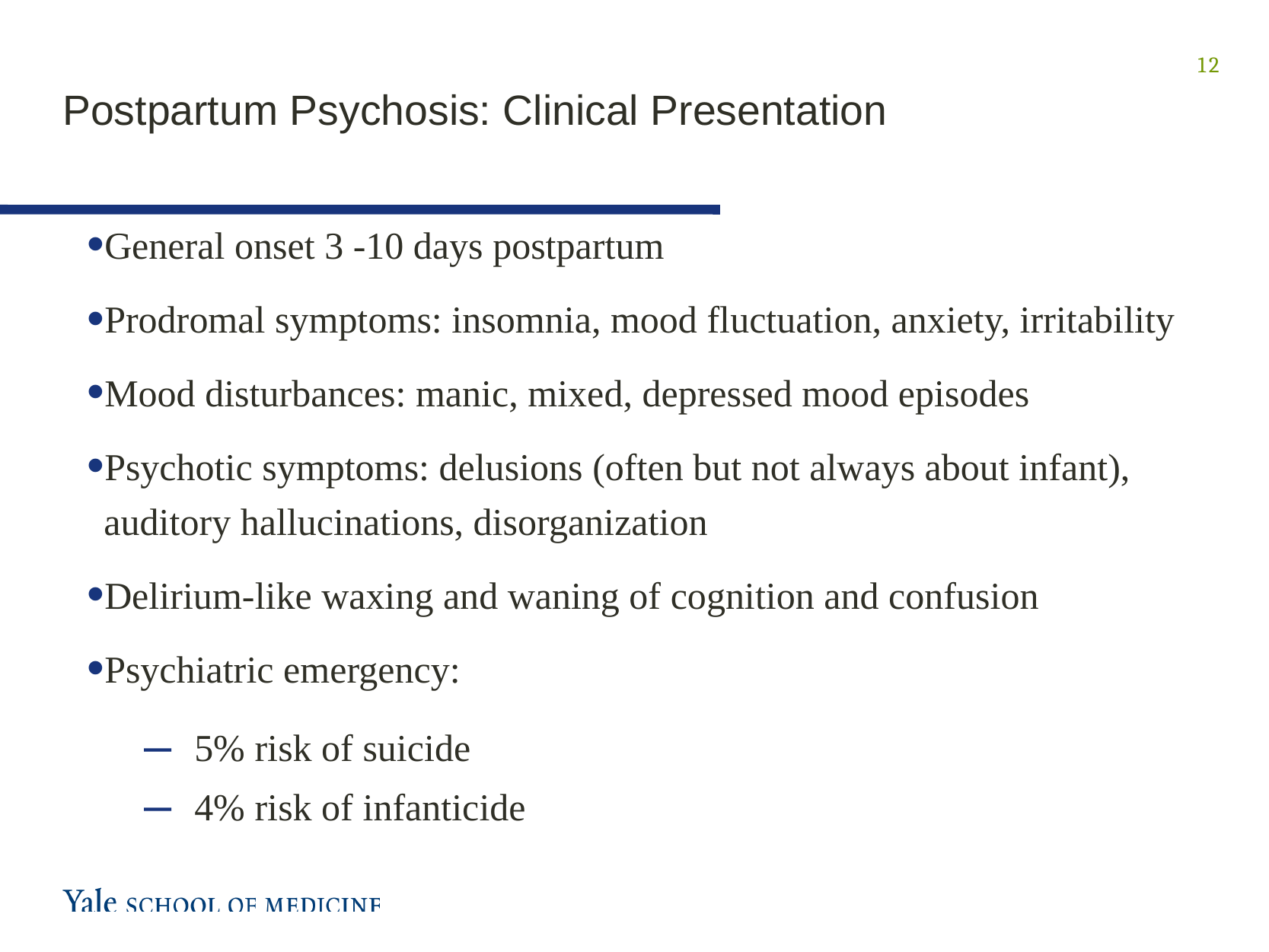

12
# Postpartum Psychosis: Clinical Presentation
General onset 3 -10 days postpartum
Prodromal symptoms: insomnia, mood fluctuation, anxiety, irritability
Mood disturbances: manic, mixed, depressed mood episodes
Psychotic symptoms: delusions (often but not always about infant), auditory hallucinations, disorganization
Delirium-like waxing and waning of cognition and confusion
Psychiatric emergency:
5% risk of suicide
4% risk of infanticide